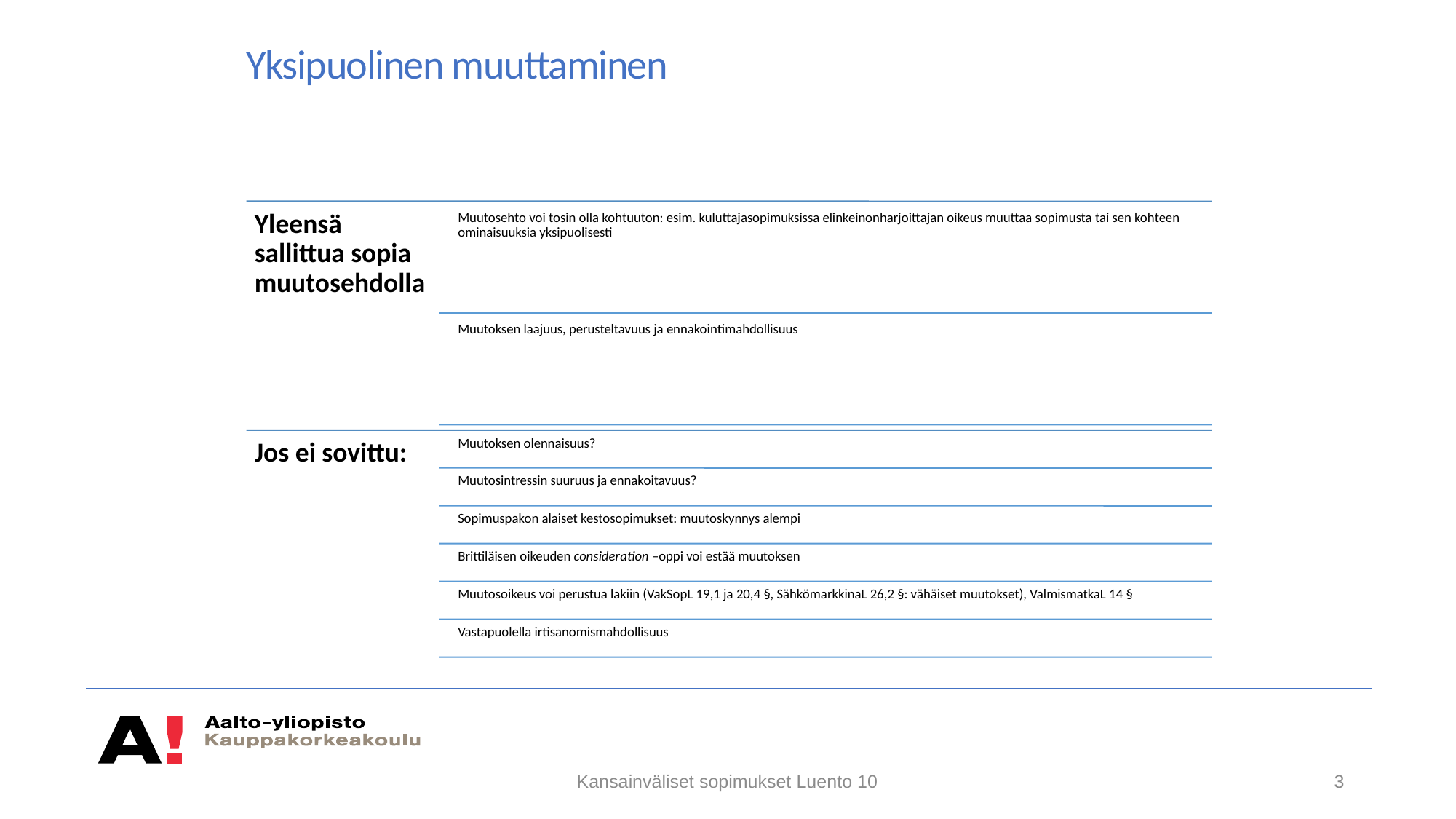

# Yksipuolinen muuttaminen
Yleensä sallittua sopia muutosehdolla
Muutosehto voi tosin olla kohtuuton: esim. kuluttajasopimuksissa elinkeinonharjoittajan oikeus muuttaa sopimusta tai sen kohteen ominaisuuksia yksipuolisesti
Muutoksen laajuus, perusteltavuus ja ennakointimahdollisuus
Jos ei sovittu:
Muutoksen olennaisuus?
Muutosintressin suuruus ja ennakoitavuus?
Sopimuspakon alaiset kestosopimukset: muutoskynnys alempi
Brittiläisen oikeuden consideration –oppi voi estää muutoksen
Muutosoikeus voi perustua lakiin (VakSopL 19,1 ja 20,4 §, SähkömarkkinaL 26,2 §: vähäiset muutokset), ValmismatkaL 14 §
Vastapuolella irtisanomismahdollisuus
Kansainväliset sopimukset Luento 10
3